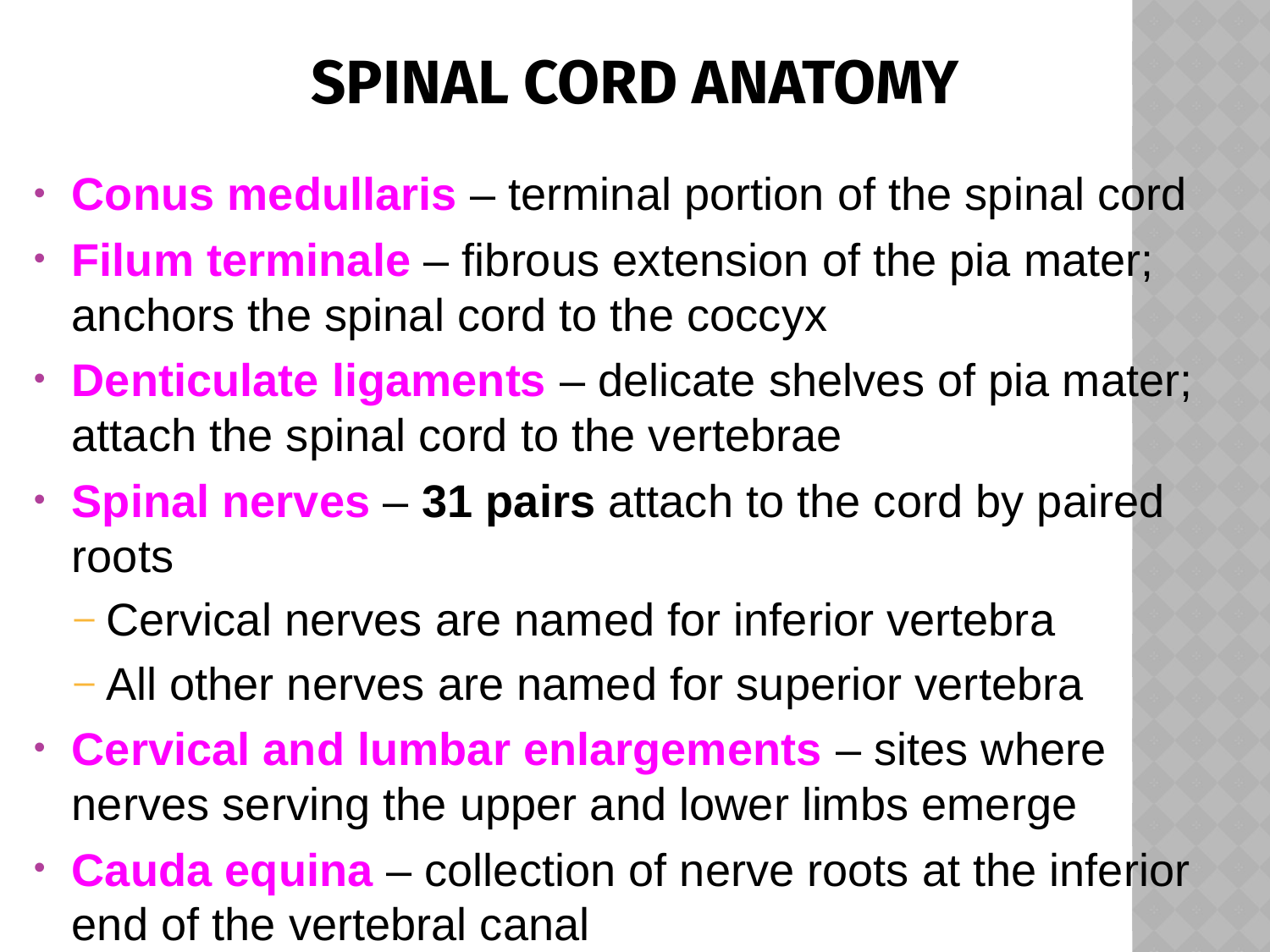

# Spinal Cord Anatomy
Conus medullaris – terminal portion of the spinal cord
Filum terminale – fibrous extension of the pia mater; anchors the spinal cord to the coccyx
Denticulate ligaments – delicate shelves of pia mater; attach the spinal cord to the vertebrae
Spinal nerves – 31 pairs attach to the cord by paired roots
Cervical nerves are named for inferior vertebra
All other nerves are named for superior vertebra
Cervical and lumbar enlargements – sites where nerves serving the upper and lower limbs emerge
Cauda equina – collection of nerve roots at the inferior end of the vertebral canal